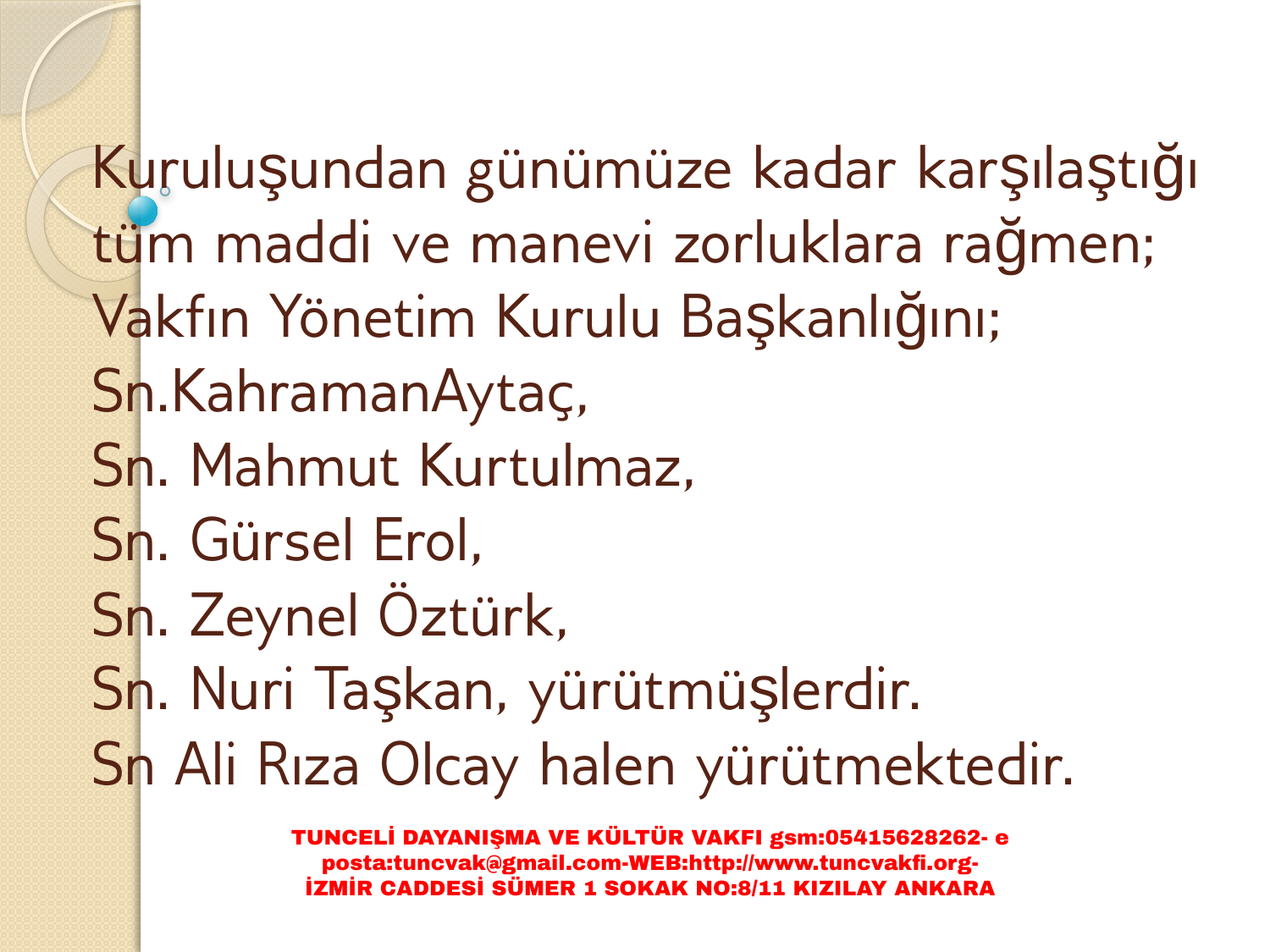

# Kuruluşundan günümüze kadar karşılaştığı tüm maddi ve manevi zorluklara rağmen; Vakfın Yönetim Kurulu Başkanlığını; Sn.KahramanAytaç, Sn. Mahmut Kurtulmaz, Sn. Gürsel Erol, Sn. Zeynel Öztürk, Sn. Nuri Taşkan, yürütmüşlerdir. Sn Ali Rıza Olcay halen yürütmektedir.
TUNCELİ DAYANIŞMA VE KÜLTÜR VAKFI gsm:05415628262- e posta:tuncvak@gmail.com-WEB:http://www.tuncvakfi.org-
İZMİR CADDESİ SÜMER 1 SOKAK NO:8/11 KIZILAY ANKARA